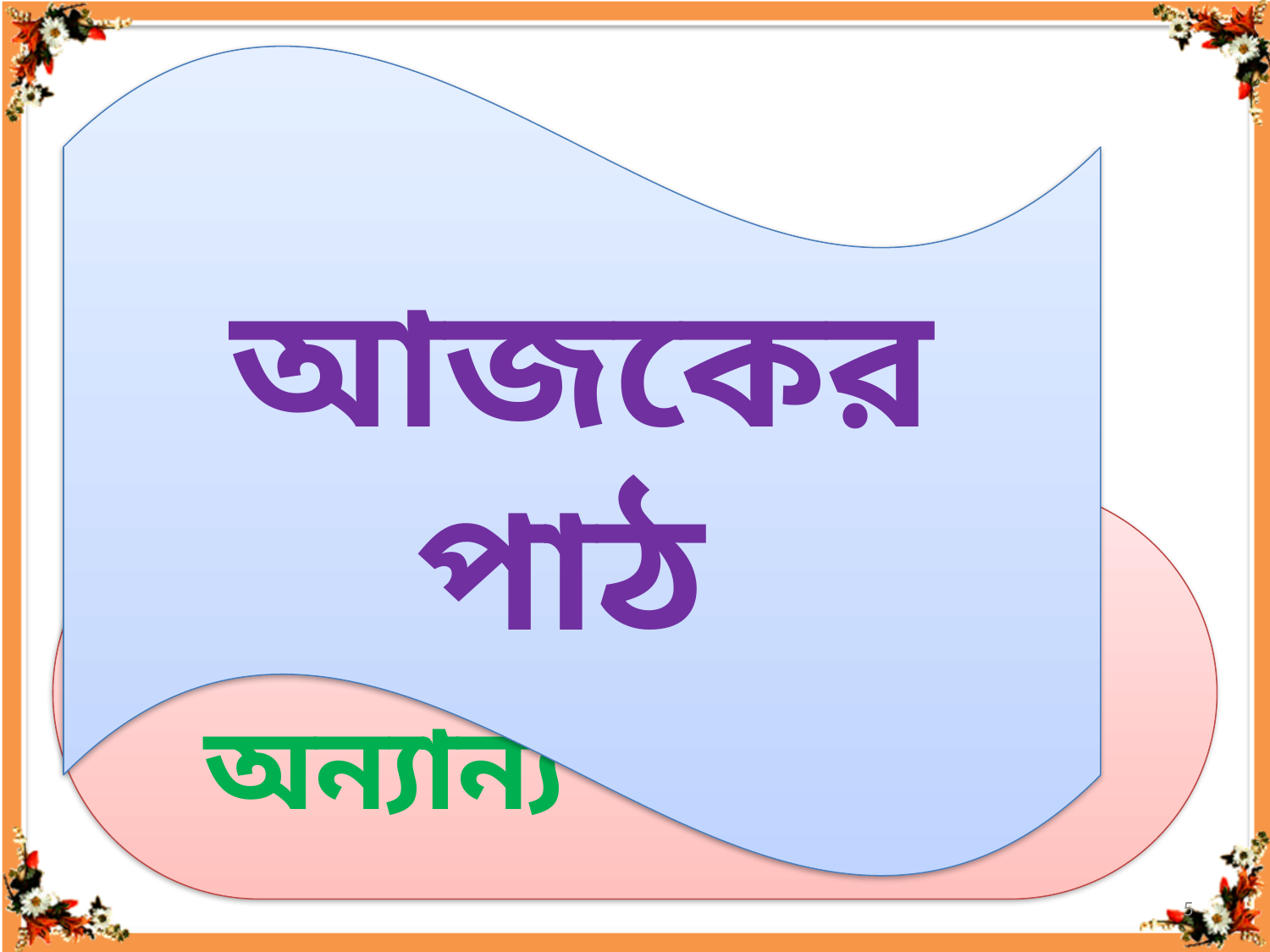

আজকের পাঠ
গম চাষে প্রযুক্তি ও অন্যান্য পরিচর্যা
5